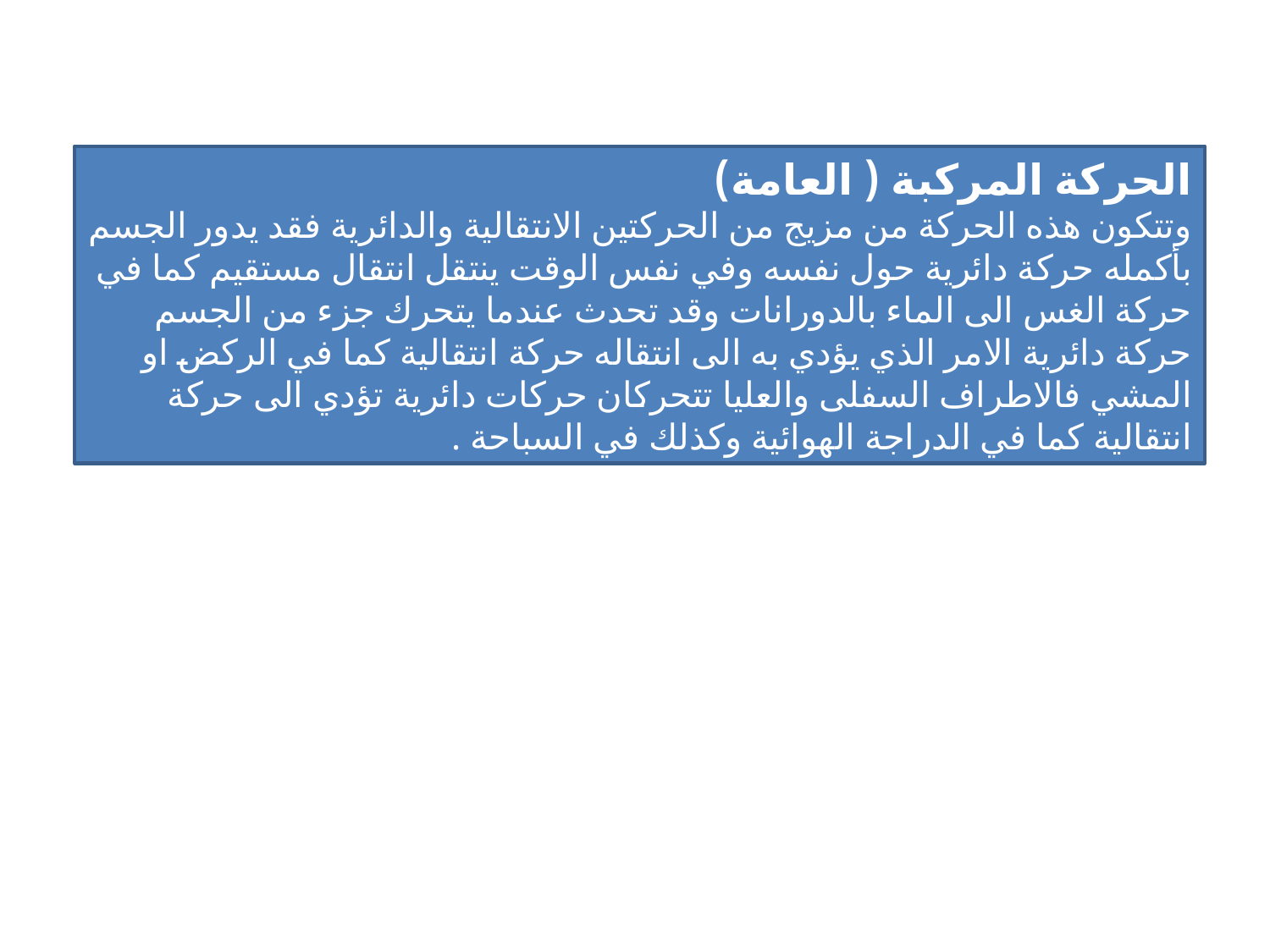

الحركة المركبة ( العامة)
وتتكون هذه الحركة من مزيج من الحركتين الانتقالية والدائرية فقد يدور الجسم بأكمله حركة دائرية حول نفسه وفي نفس الوقت ينتقل انتقال مستقيم كما في حركة الغس الى الماء بالدورانات وقد تحدث عندما يتحرك جزء من الجسم حركة دائرية الامر الذي يؤدي به الى انتقاله حركة انتقالية كما في الركض او المشي فالاطراف السفلى والعليا تتحركان حركات دائرية تؤدي الى حركة انتقالية كما في الدراجة الهوائية وكذلك في السباحة .